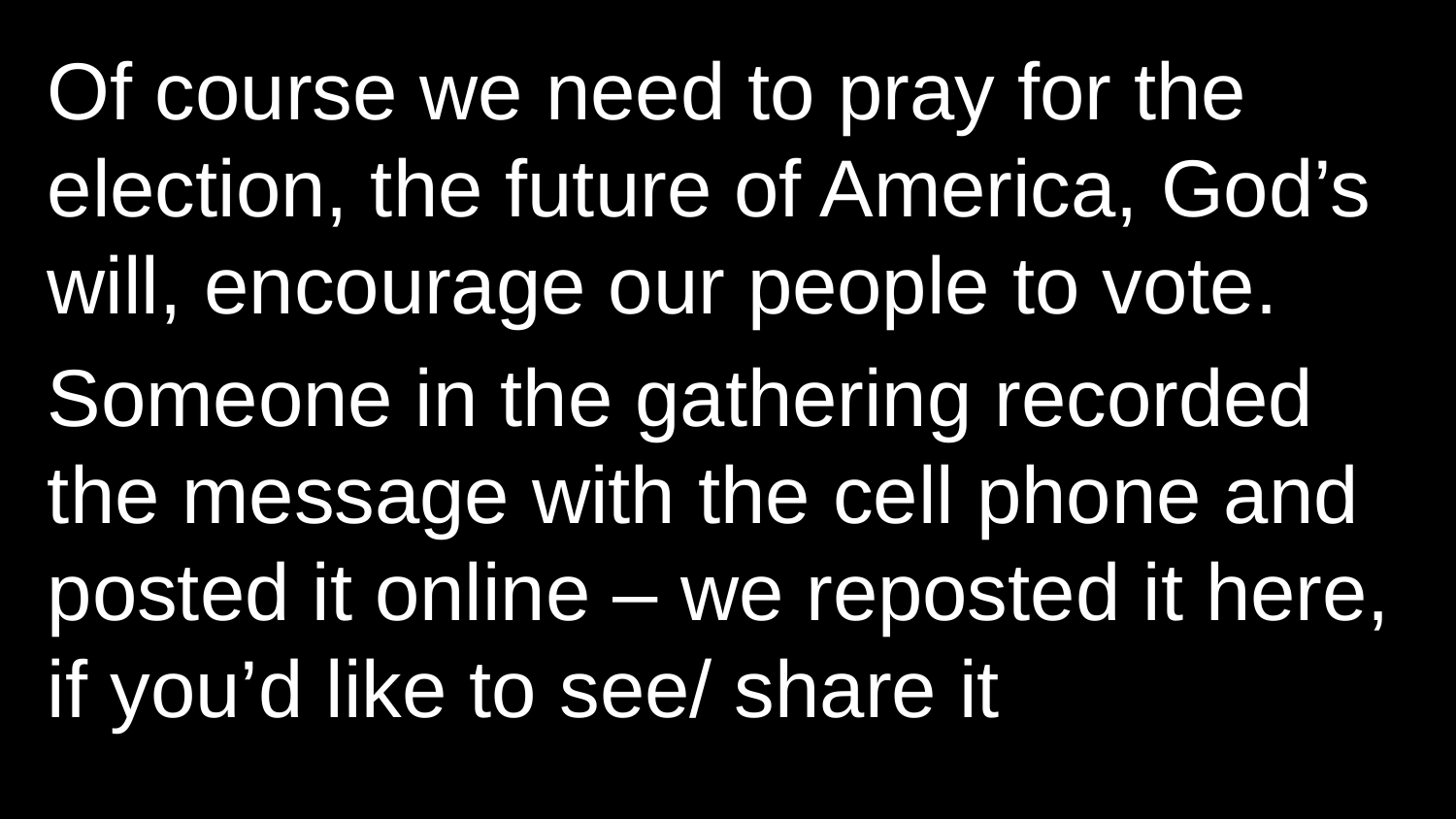

Of course we need to pray for the election, the future of America, God’s will, encourage our people to vote.
Someone in the gathering recorded the message with the cell phone and posted it online – we reposted it here, if you’d like to see/ share it